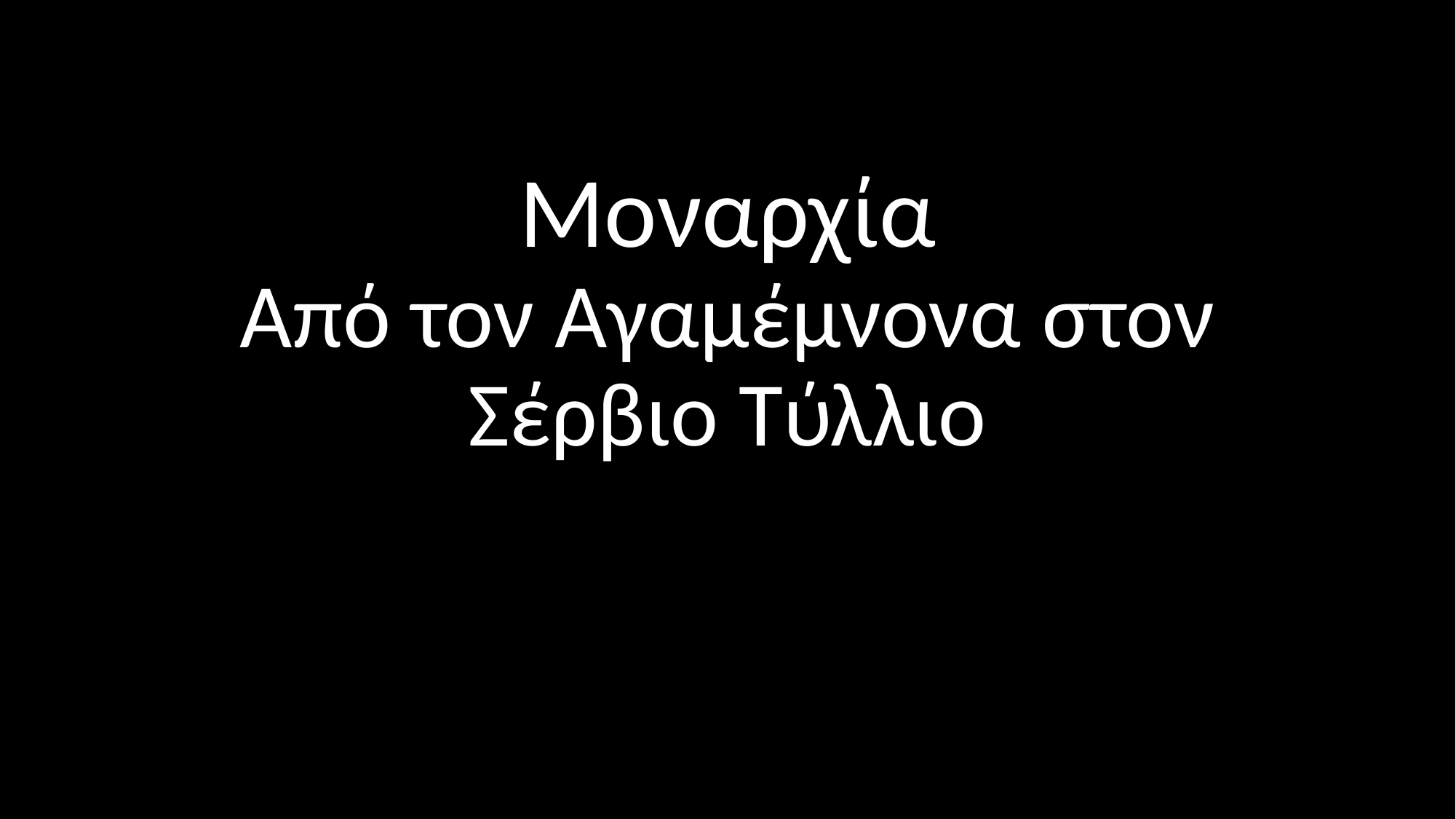

# Μοναρχία Από τον Αγαμέμνονα στον Σέρβιο Τύλλιο